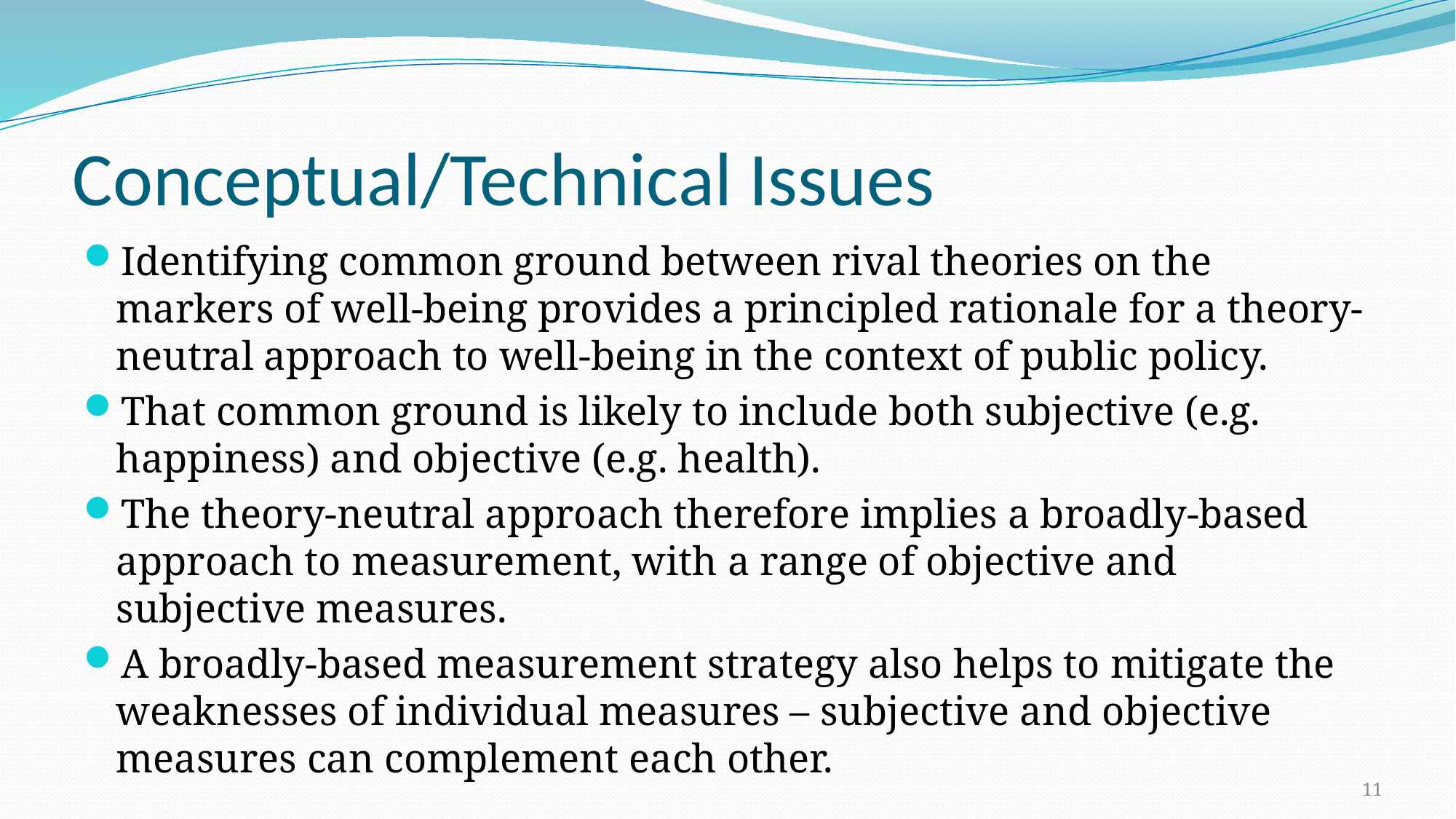

# Conceptual/Technical Issues
Identifying common ground between rival theories on the markers of well-being provides a principled rationale for a theory-neutral approach to well-being in the context of public policy.
That common ground is likely to include both subjective (e.g. happiness) and objective (e.g. health).
The theory-neutral approach therefore implies a broadly-based approach to measurement, with a range of objective and subjective measures.
A broadly-based measurement strategy also helps to mitigate the weaknesses of individual measures – subjective and objective measures can complement each other.

11